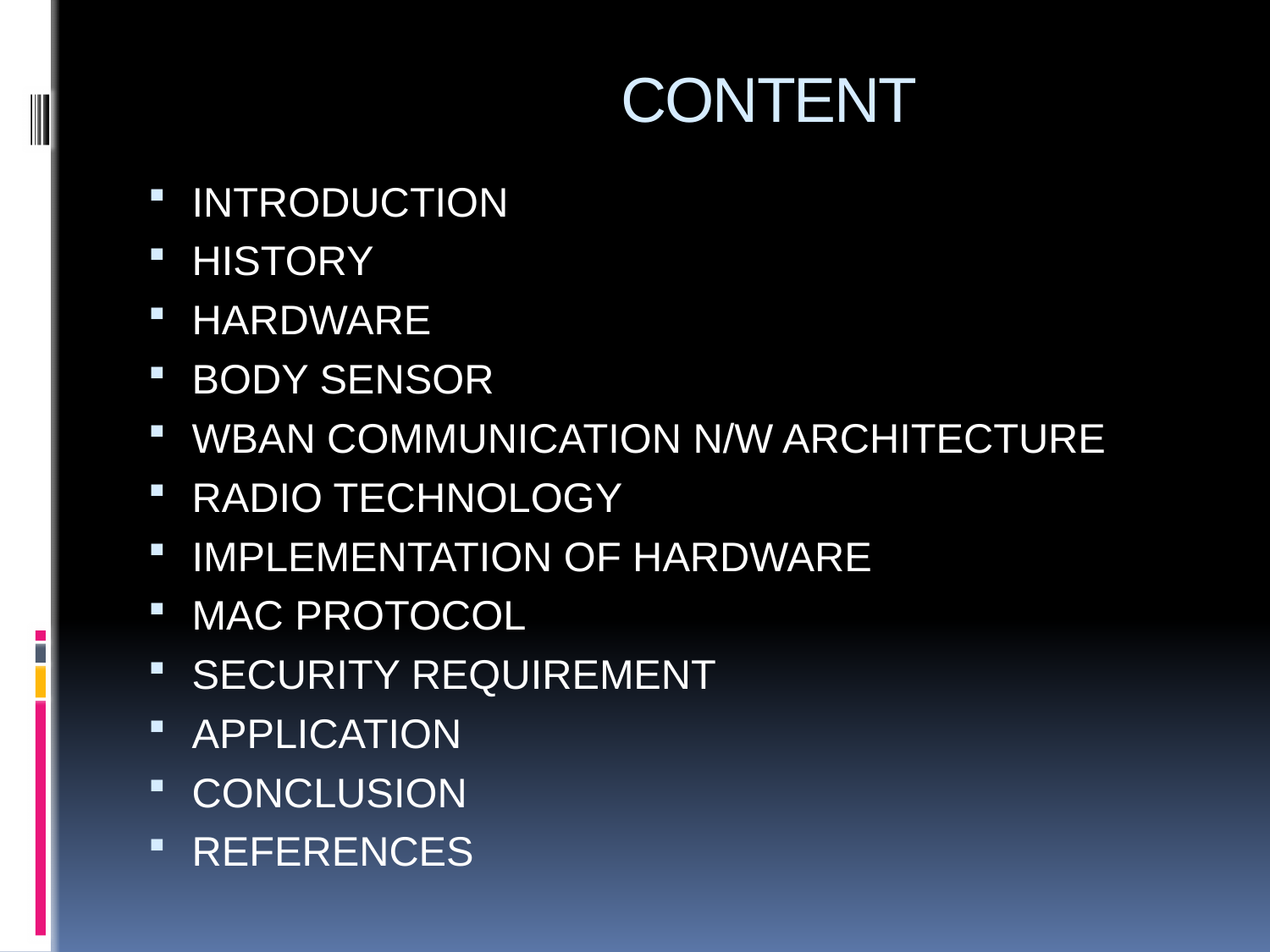

# CONTENT
INTRODUCTION
HISTORY
HARDWARE
BODY SENSOR
WBAN COMMUNICATION N/W ARCHITECTURE
RADIO TECHNOLOGY
IMPLEMENTATION OF HARDWARE
MAC PROTOCOL
SECURITY REQUIREMENT
APPLICATION
CONCLUSION
REFERENCES